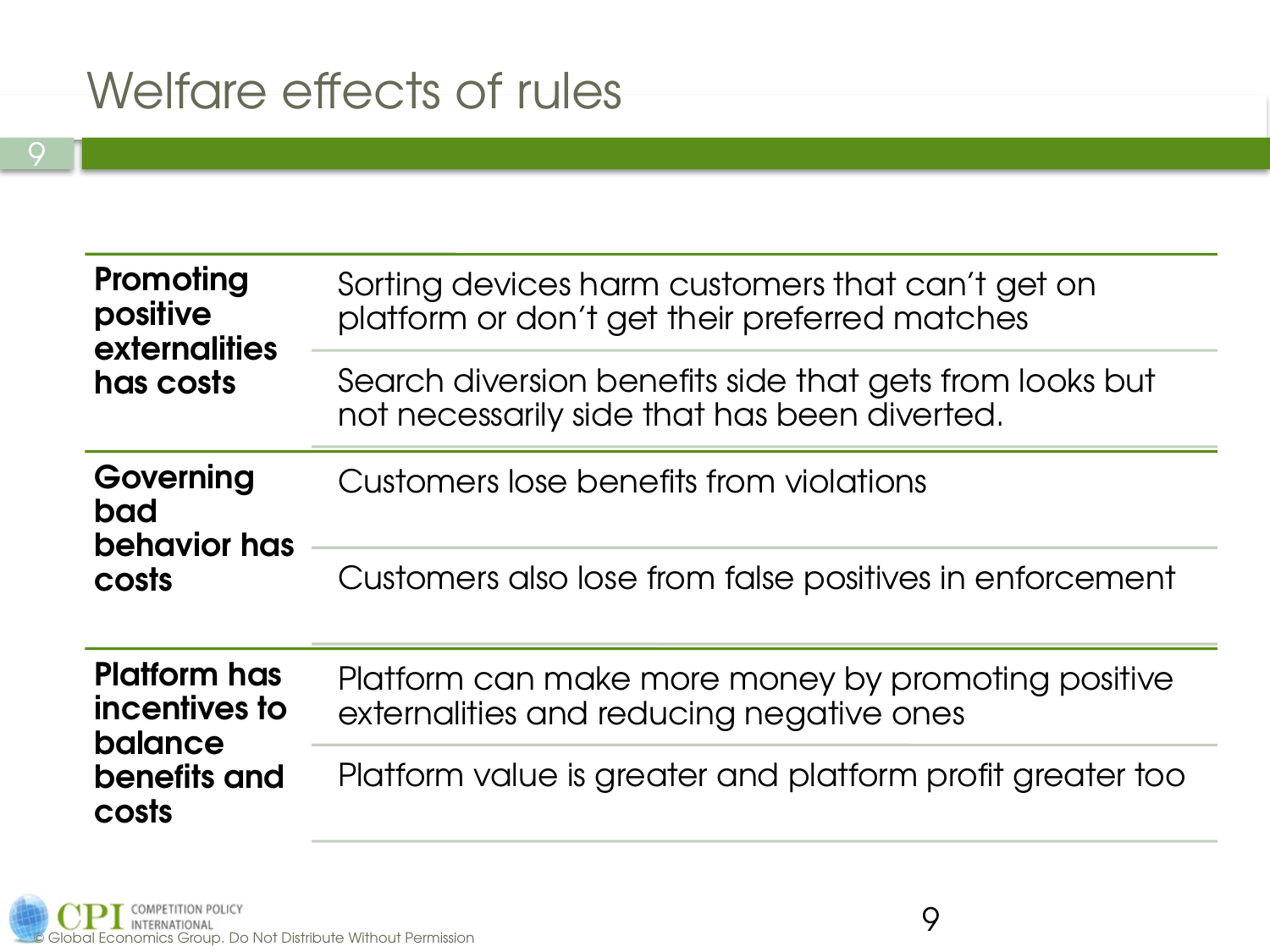

# Welfare effects of rules
Promoting positive externalities has costs
Sorting devices harm customers that can’t get on platform or don’t get their preferred matches
Search diversion benefits side that gets from looks but not necessarily side that has been diverted.
Governing bad behavior has costs
Customers lose benefits from violations
Customers also lose from false positives in enforcement
Platform has incentives to balance benefits and costs
Platform can make more money by promoting positive externalities and reducing negative ones
Platform value is greater and platform profit greater too
9
© Global Economics Group. Do Not Distribute Without Permission